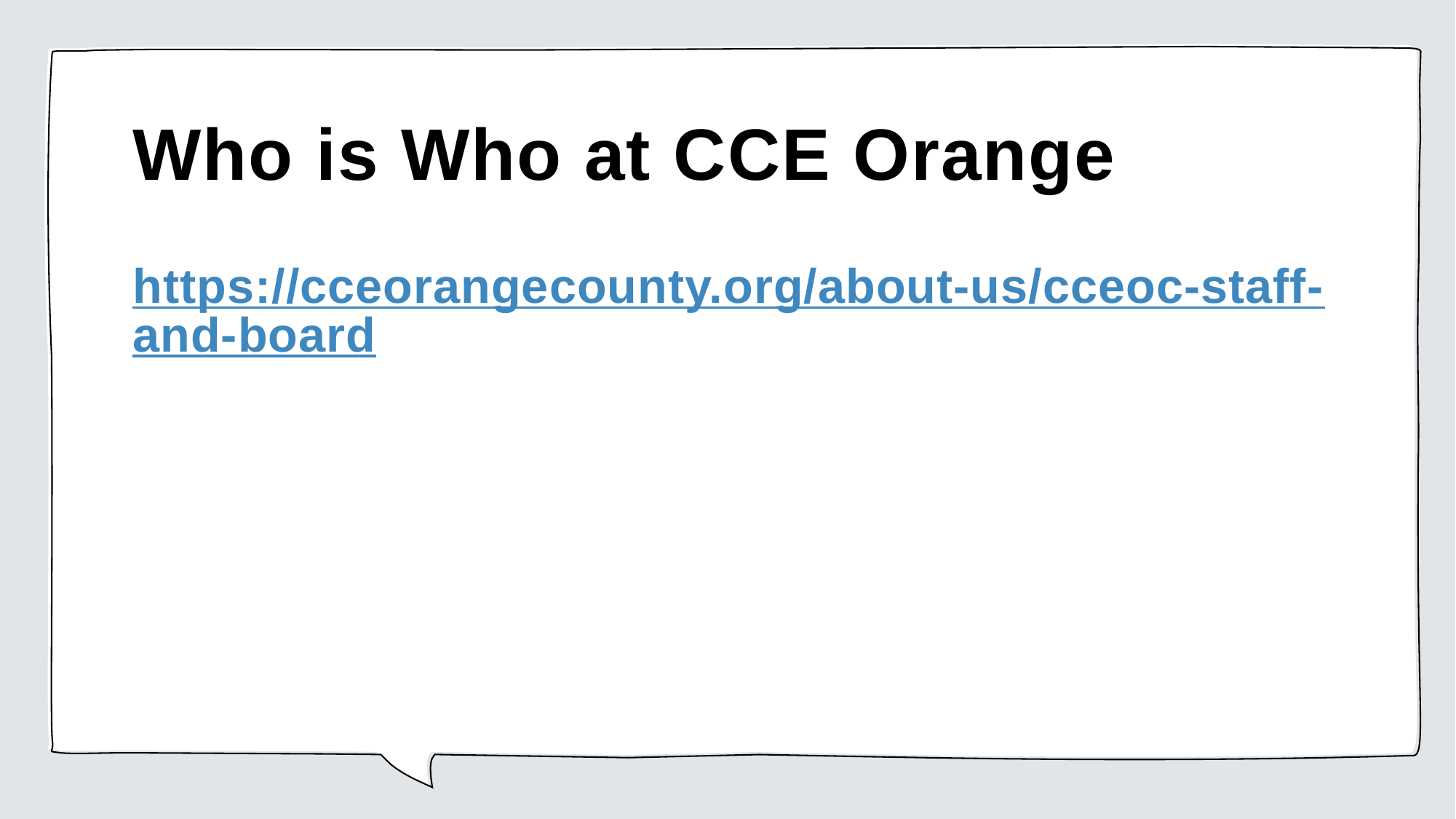

# Who is Who at CCE Orange
https://cceorangecounty.org/about-us/cceoc-staff-and-board